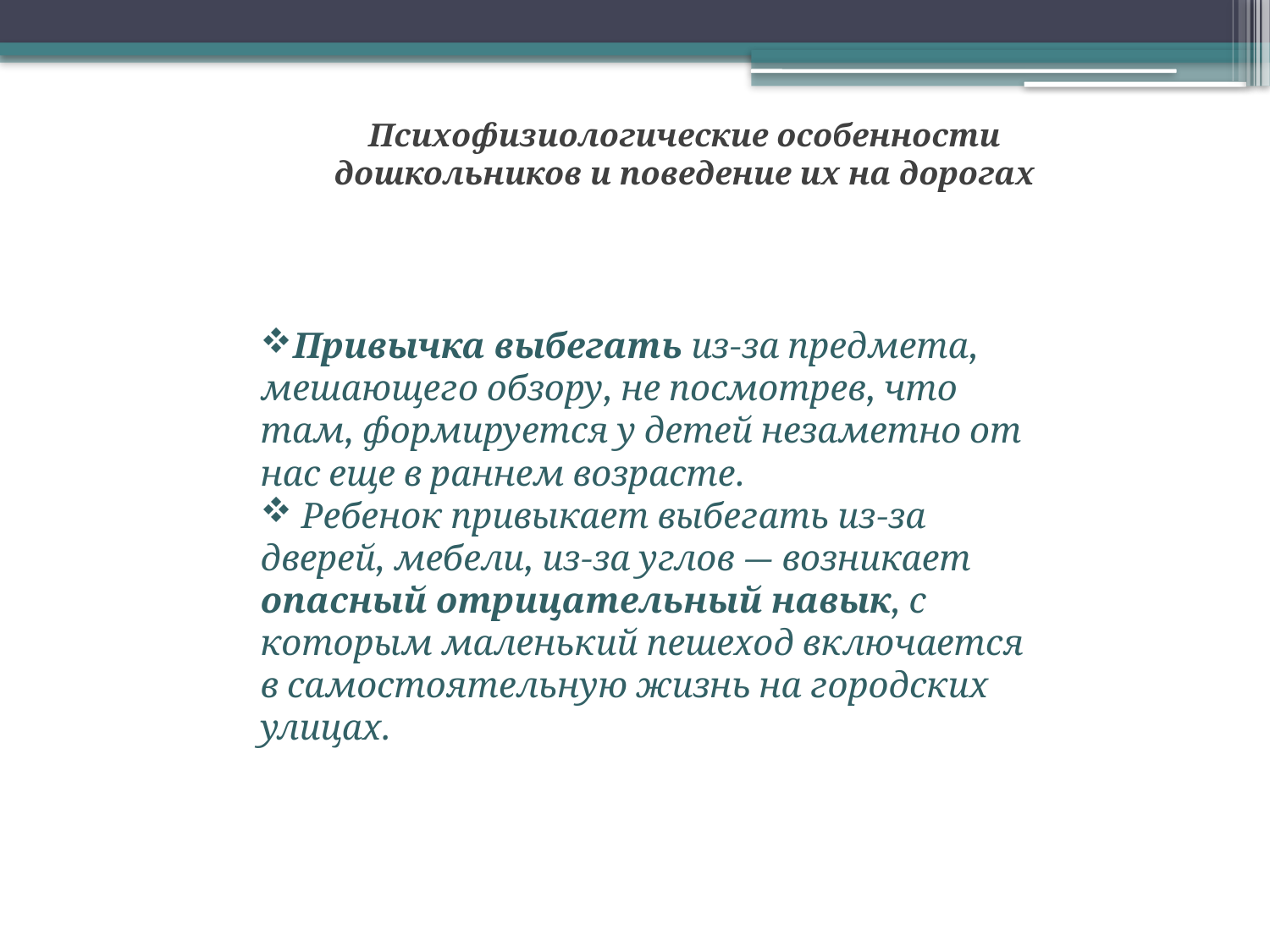

Психофизиологические особенности дошкольников и поведение их на дорогах
Привычка выбегать из-за предмета, мешающего обзору, не посмотрев, что там, формируется у детей незаметно от нас еще в раннем возрасте.
 Ребенок привыкает выбегать из-за дверей, мебели, из-за углов — возникает опасный отрицательный навык, с которым маленький пешеход включается в самостоятельную жизнь на городских улицах.